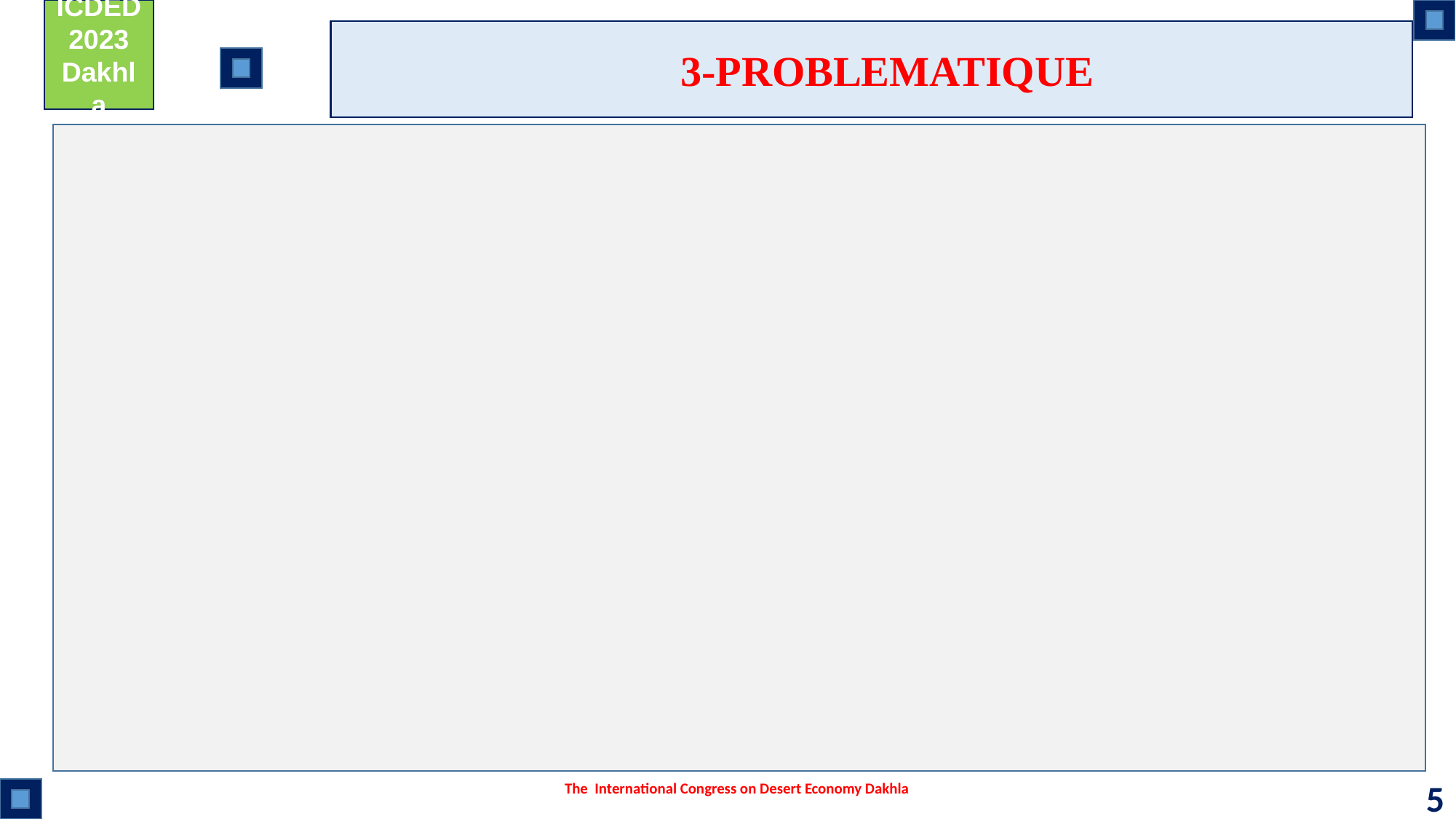

ICDED
2023
Dakhla

3-PROBLEMATIQUE

The  International Congress on Desert Economy Dakhla

5